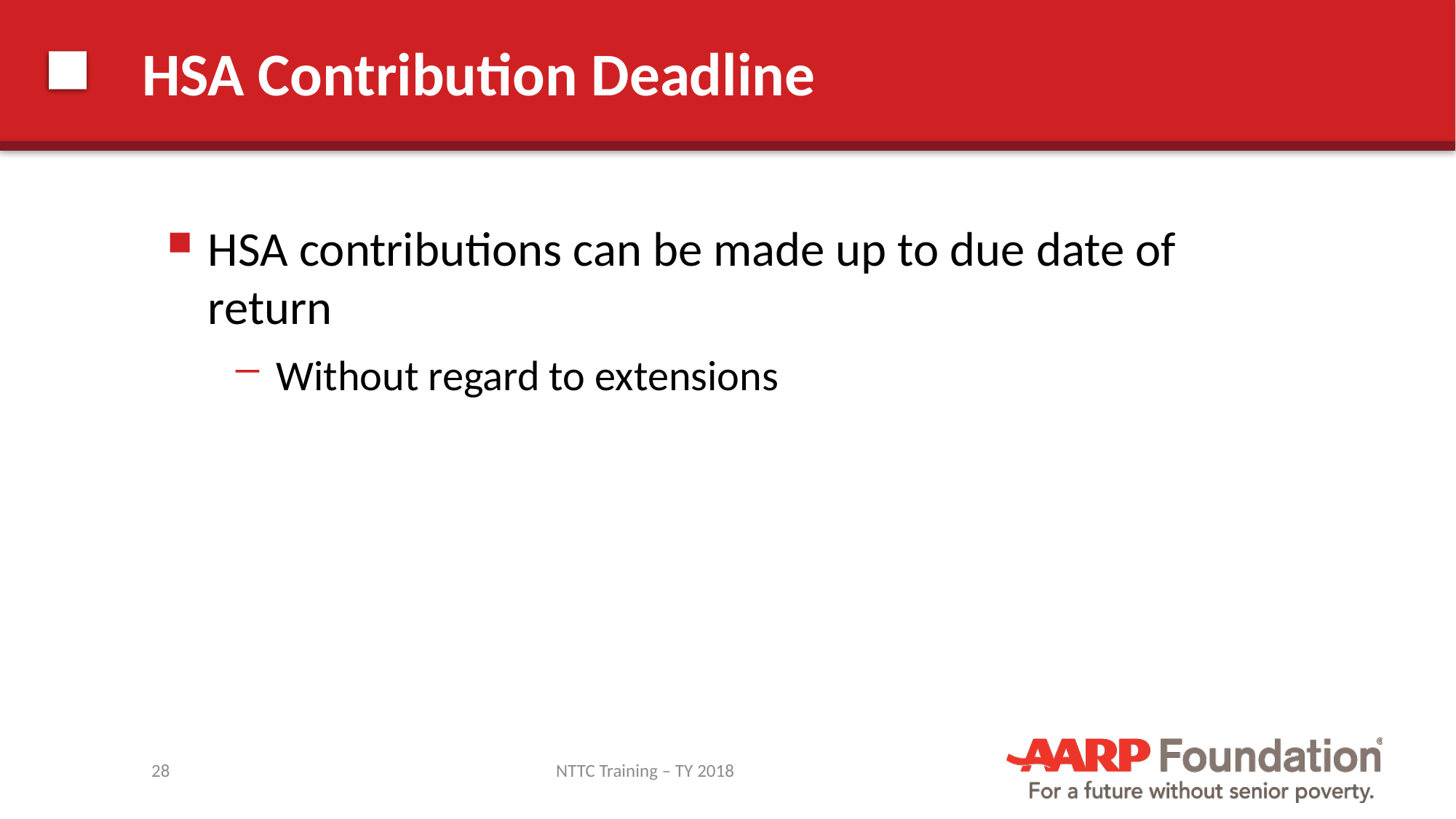

# HSA Contribution Deadline
HSA contributions can be made up to due date of return
Without regard to extensions
28
NTTC Training – TY 2018